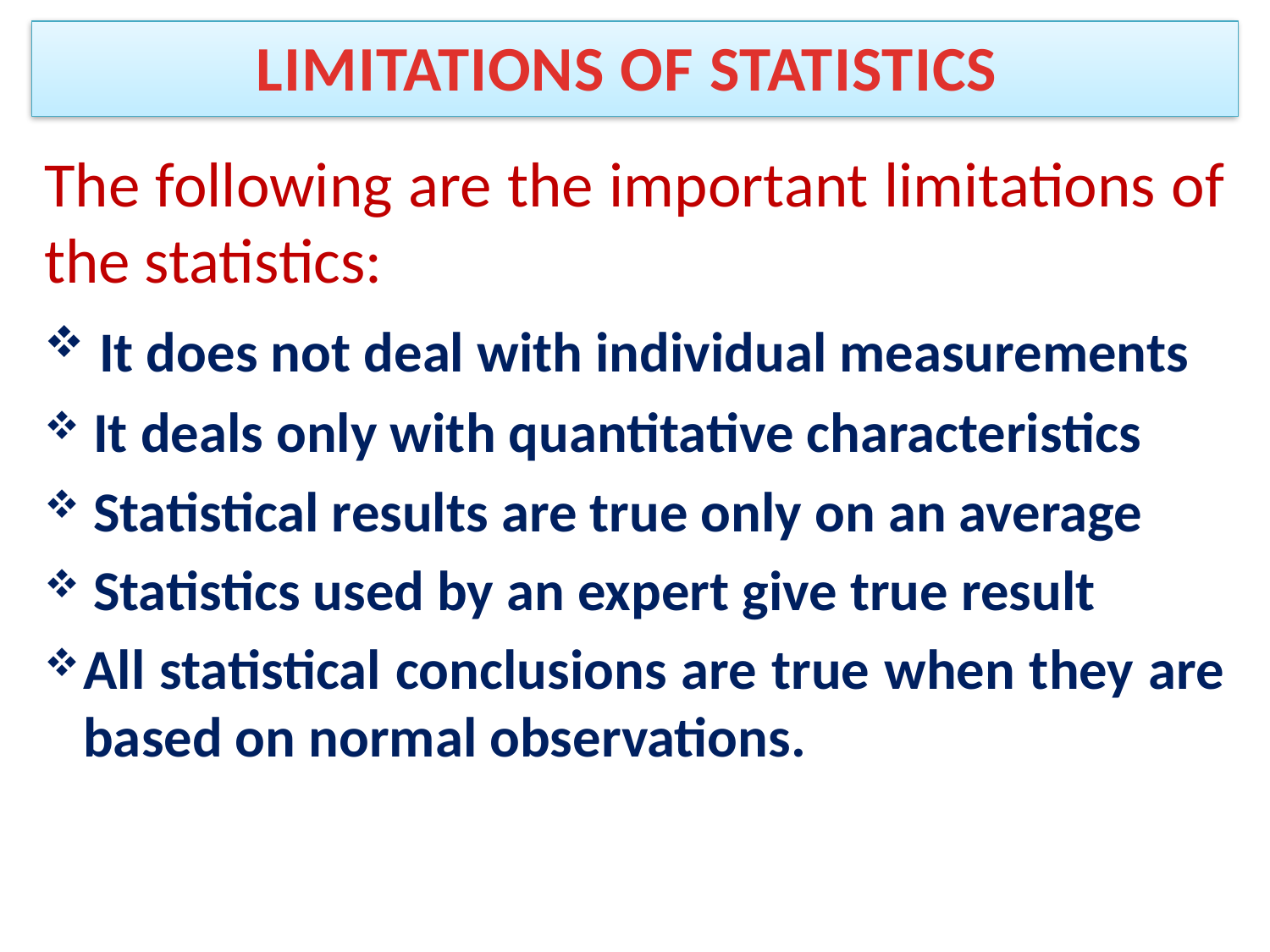

Limitations of Statistics
The following are the important limitations of the statistics:
 It does not deal with individual measurements
 It deals only with quantitative characteristics
 Statistical results are true only on an average
 Statistics used by an expert give true result
All statistical conclusions are true when they are based on normal observations.